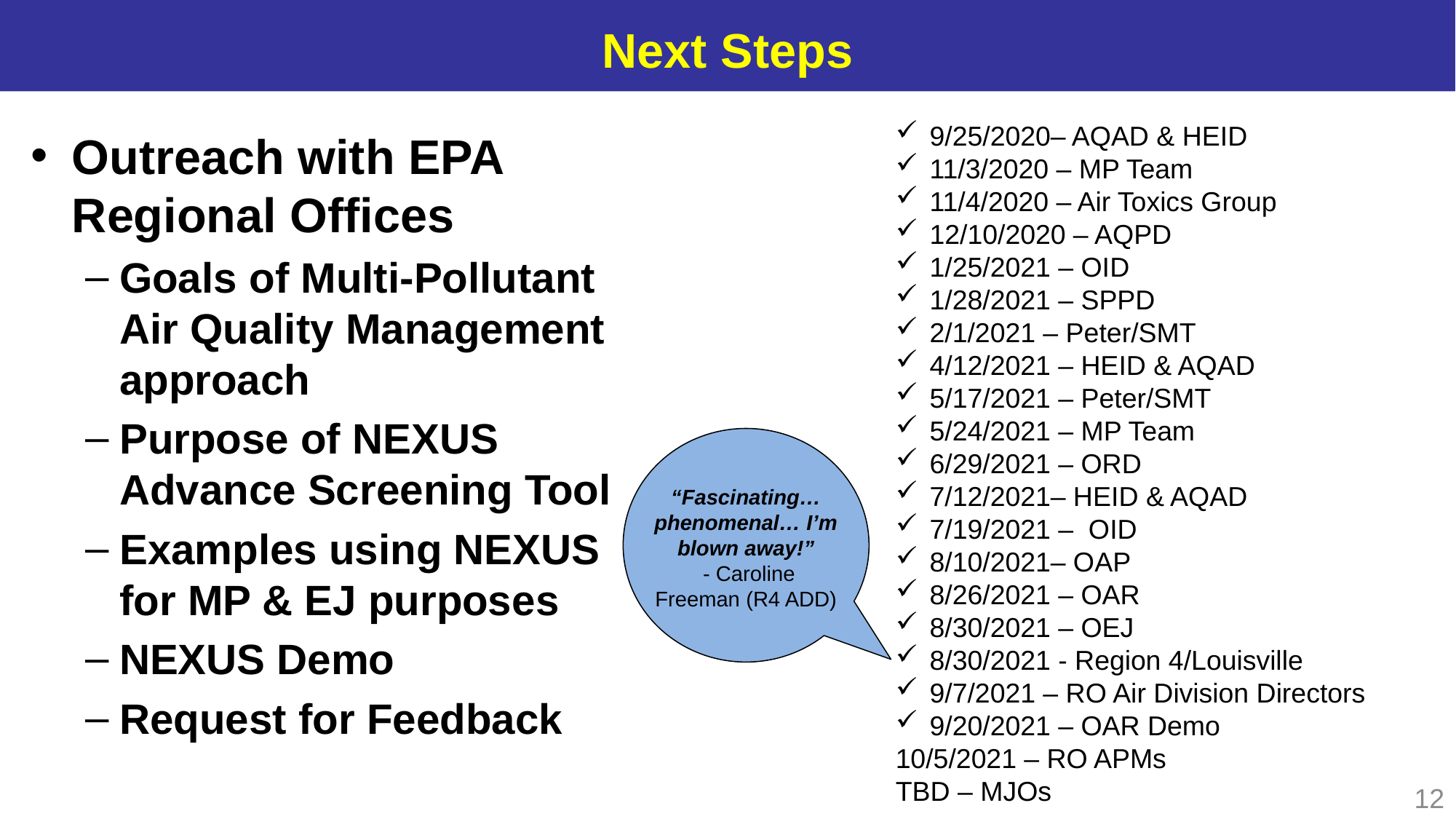

# Next Steps
9/25/2020– AQAD & HEID
11/3/2020 – MP Team
11/4/2020 – Air Toxics Group
12/10/2020 – AQPD
1/25/2021 – OID
1/28/2021 – SPPD
2/1/2021 – Peter/SMT
4/12/2021 – HEID & AQAD
5/17/2021 – Peter/SMT
5/24/2021 – MP Team
6/29/2021 – ORD
7/12/2021– HEID & AQAD
7/19/2021 –  OID
8/10/2021– OAP
8/26/2021 – OAR
8/30/2021 – OEJ
8/30/2021 - Region 4/Louisville
9/7/2021 – RO Air Division Directors
9/20/2021 – OAR Demo
10/5/2021 – RO APMs
TBD – MJOs
Outreach with EPA Regional Offices
Goals of Multi-Pollutant Air Quality Management approach
Purpose of NEXUS Advance Screening Tool
Examples using NEXUS for MP & EJ purposes
NEXUS Demo
Request for Feedback

“Fascinating… phenomenal… I’m blown away!”
 - Caroline Freeman (R4 ADD)
12